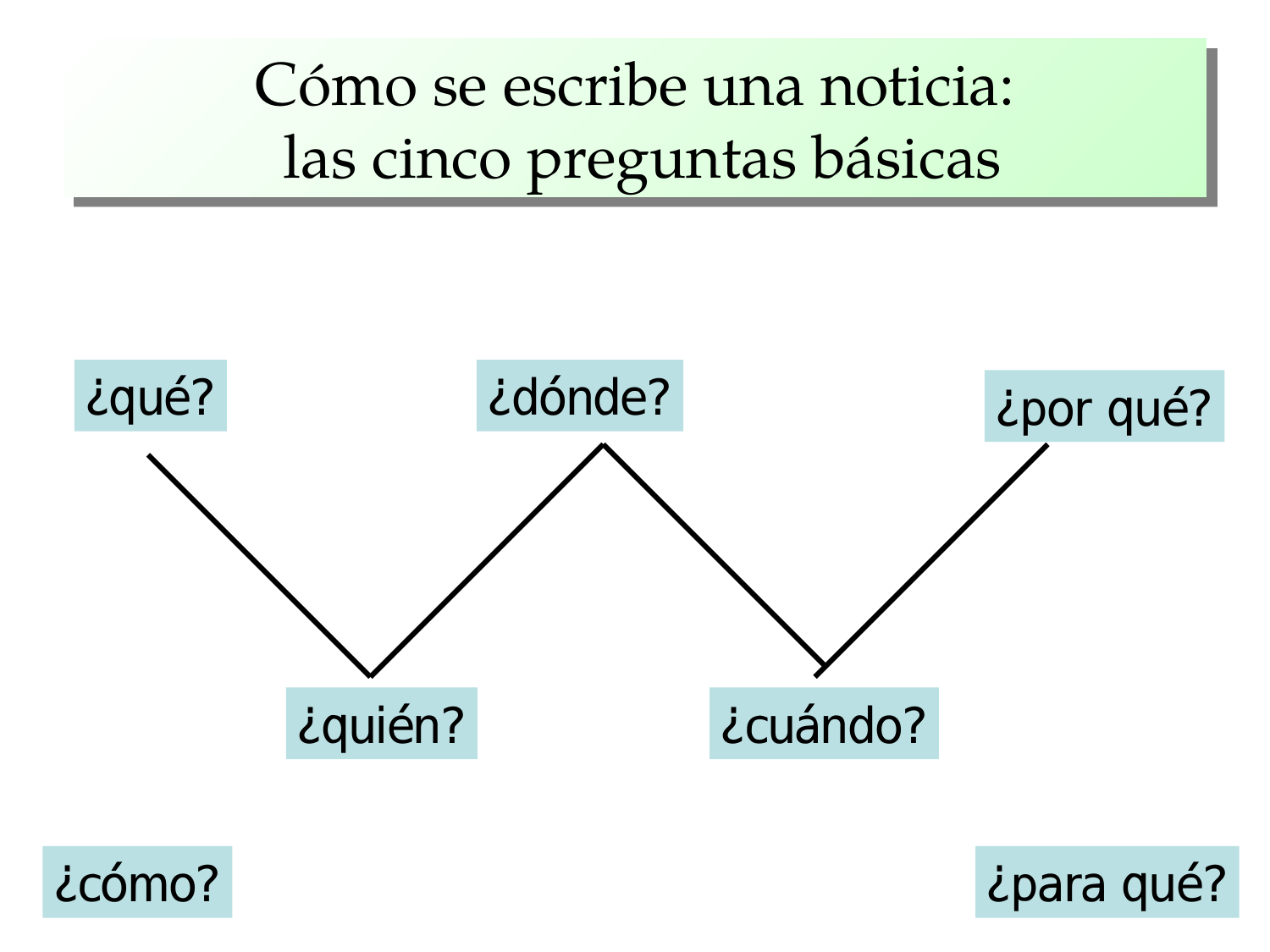

# Cómo se escribe una noticia: las cinco preguntas básicas
¿qué?
¿dónde?
¿por qué?

¿quién?
¿cuándo?
¿cómo?
¿para qué?